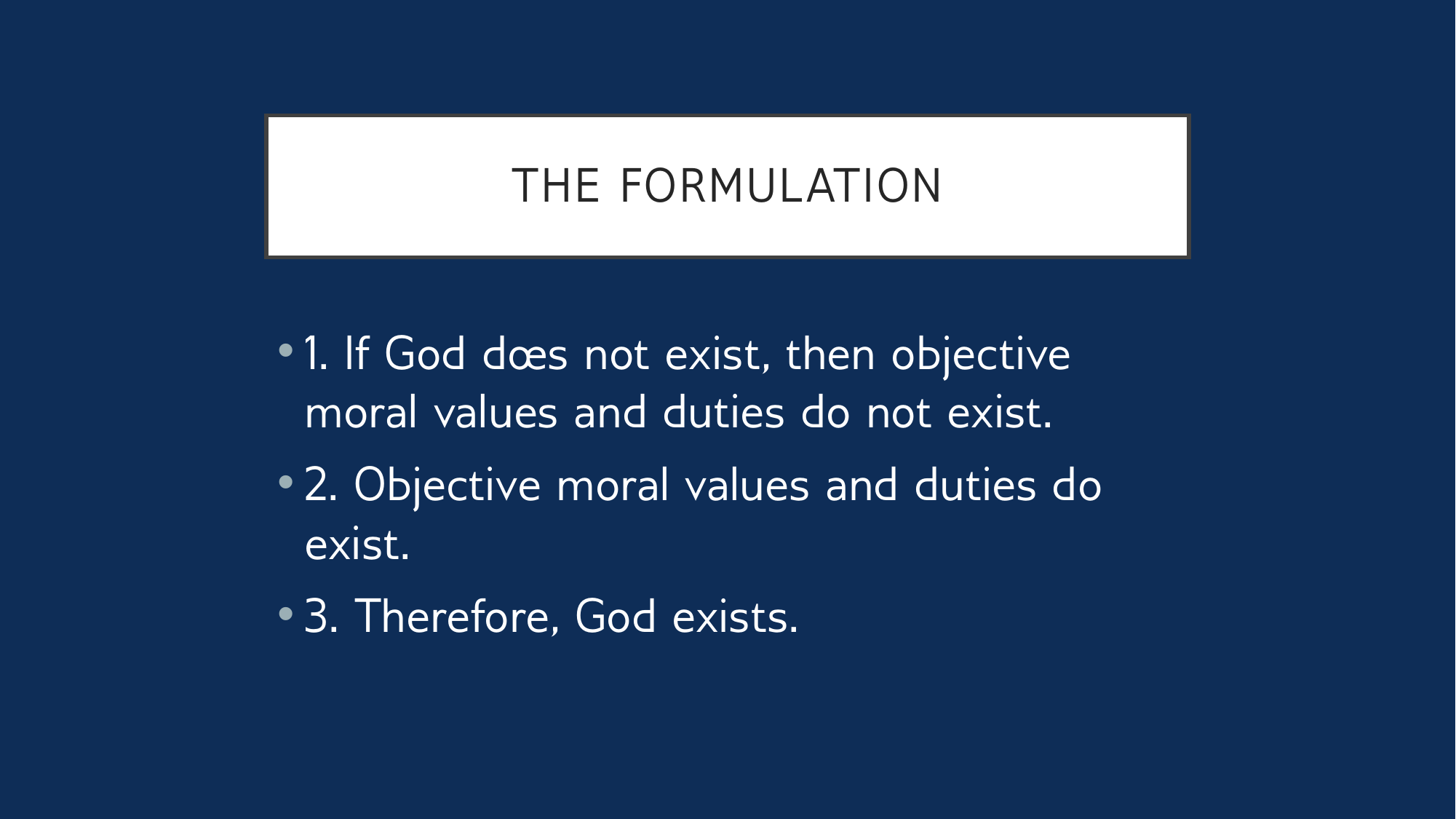

# The Formulation
1. If God does not exist, then objective moral values and duties do not exist.
2. Objective moral values and duties do exist.
3. Therefore, God exists.